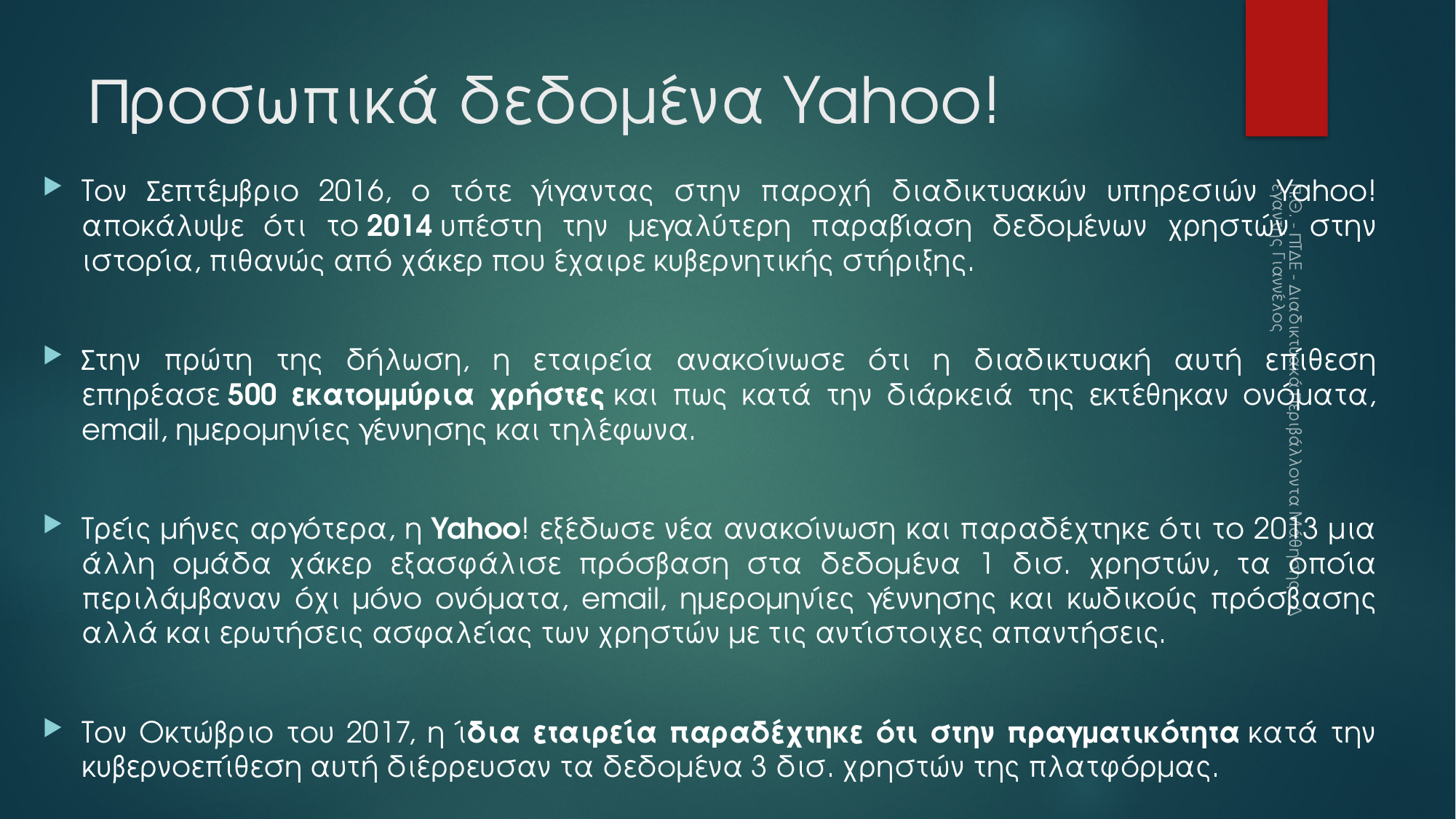

# Προσωπικά δεδομένα Yahoo!
Τον Σεπτέμβριο 2016, ο τότε γίγαντας στην παροχή διαδικτυακών υπηρεσιών Yahoo! αποκάλυψε ότι το 2014 υπέστη την μεγαλύτερη παραβίαση δεδομένων χρηστών στην ιστορία, πιθανώς από χάκερ που έχαιρε κυβερνητικής στήριξης.

Στην πρώτη της δήλωση, η εταιρεία ανακοίνωσε ότι η διαδικτυακή αυτή επίθεση επηρέασε 500 εκατομμύρια χρήστες και πως κατά την διάρκειά της εκτέθηκαν ονόματα, email, ημερομηνίες γέννησης και τηλέφωνα.

Τρείς μήνες αργότερα, η Yahoo! εξέδωσε νέα ανακοίνωση και παραδέχτηκε ότι το 2013 μια άλλη ομάδα χάκερ εξασφάλισε πρόσβαση στα δεδομένα 1 δισ. χρηστών, τα οποία περιλάμβαναν όχι μόνο ονόματα, email, ημερομηνίες γέννησης και κωδικούς πρόσβασης αλλά και ερωτήσεις ασφαλείας των χρηστών με τις αντίστοιχες απαντήσεις.

Τον Οκτώβριο του 2017, η ίδια εταιρεία παραδέχτηκε ότι στην πραγματικότητα κατά την κυβερνοεπίθεση αυτή διέρρευσαν τα δεδομένα 3 δισ. χρηστών της πλατφόρμας.

Π.Θ. - ΠΤΔΕ - Διαδικτυακά Περιβάλλοντα Μάθησης - Λεγαντής Γιαννέλος